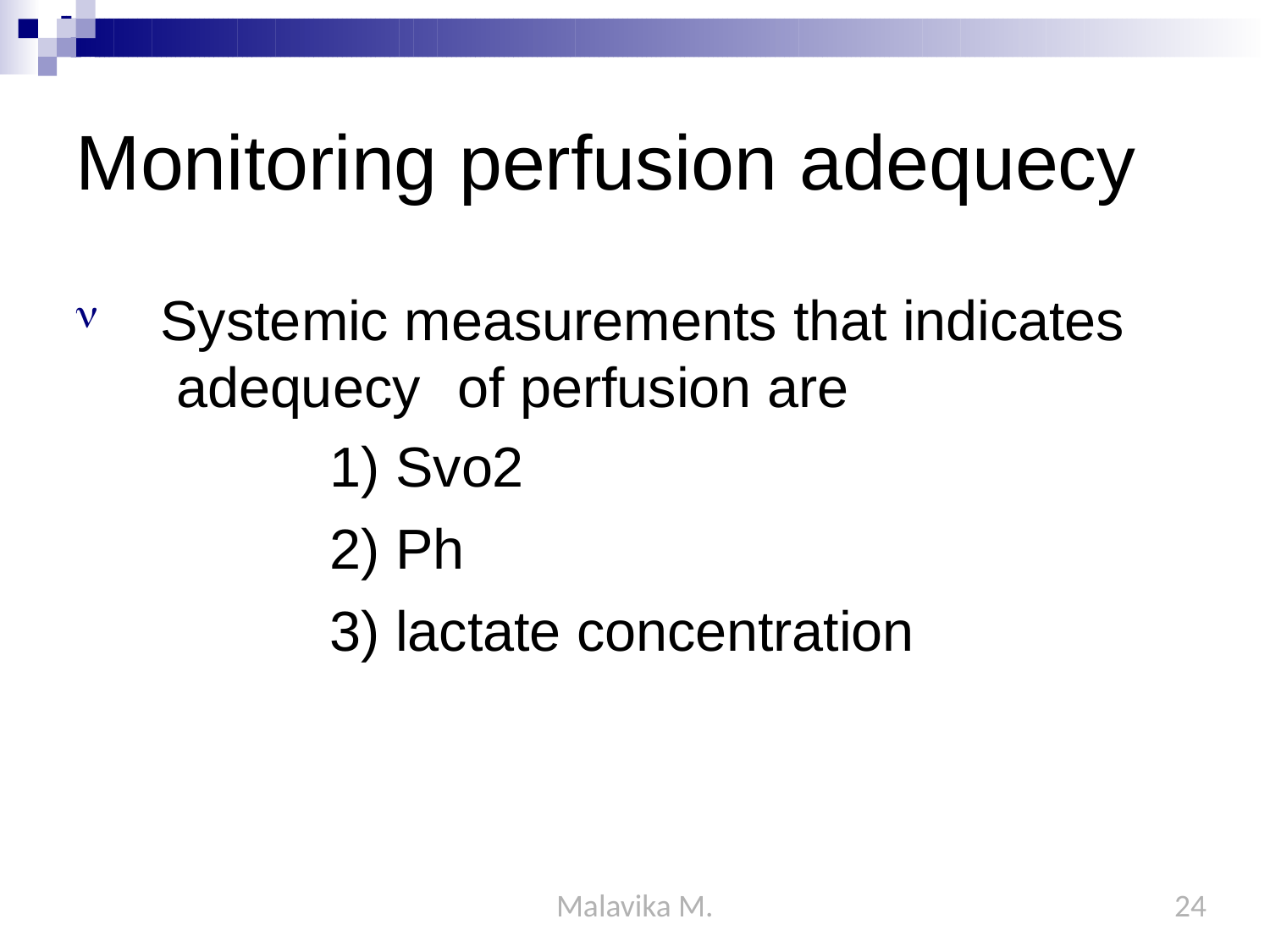

# Monitoring perfusion adequecy
Systemic measurements that indicates  adequecy	of perfusion are
Svo2
Ph
lactate concentration
ν
Malavika M.
24